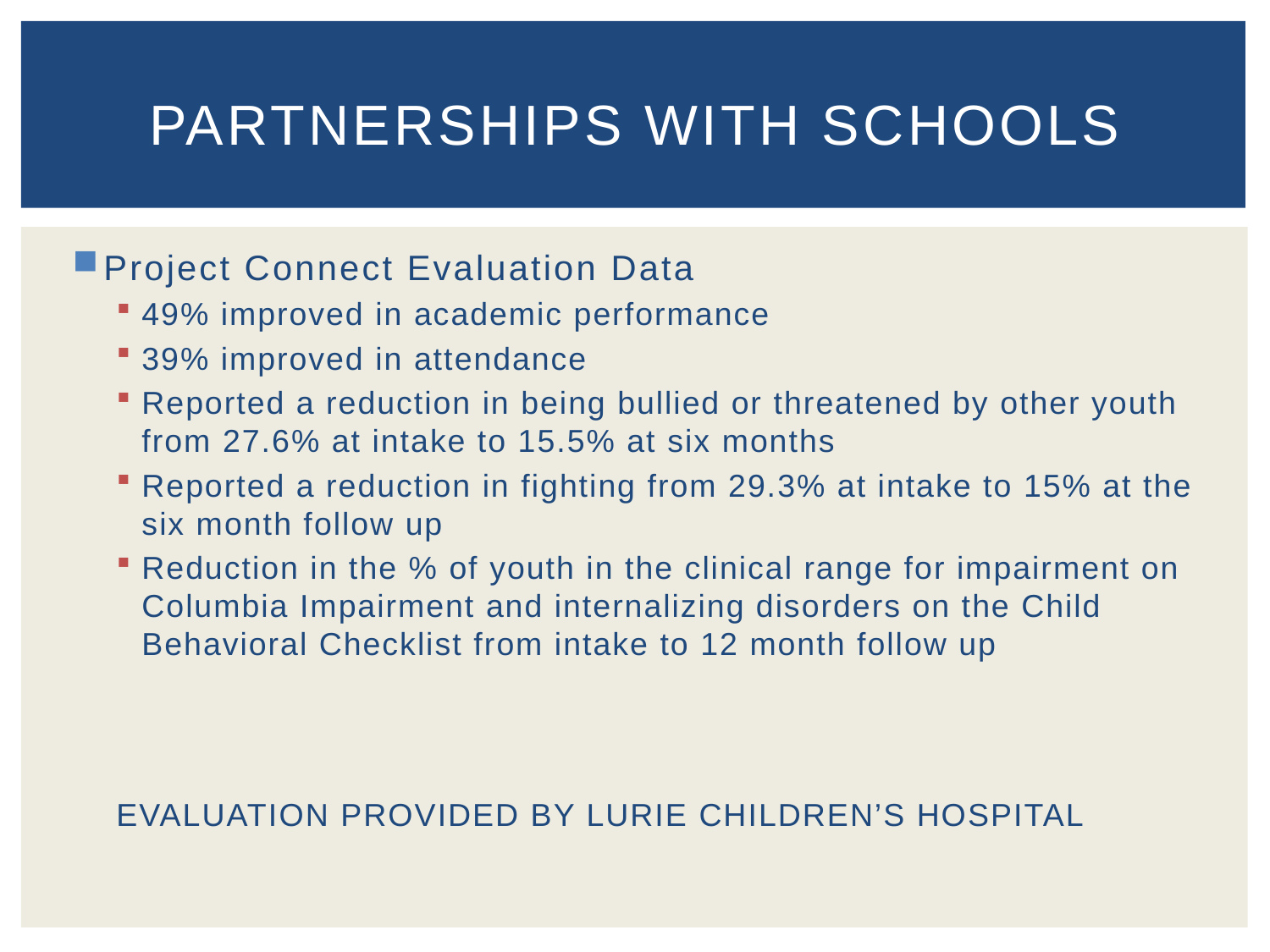

# Partnerships with schools
Project Connect Evaluation Data
49% improved in academic performance
39% improved in attendance
Reported a reduction in being bullied or threatened by other youth from 27.6% at intake to 15.5% at six months
Reported a reduction in fighting from 29.3% at intake to 15% at the six month follow up
Reduction in the % of youth in the clinical range for impairment on Columbia Impairment and internalizing disorders on the Child Behavioral Checklist from intake to 12 month follow up

EVALUATION PROVIDED BY LURIE CHILDREN’S HOSPITAL